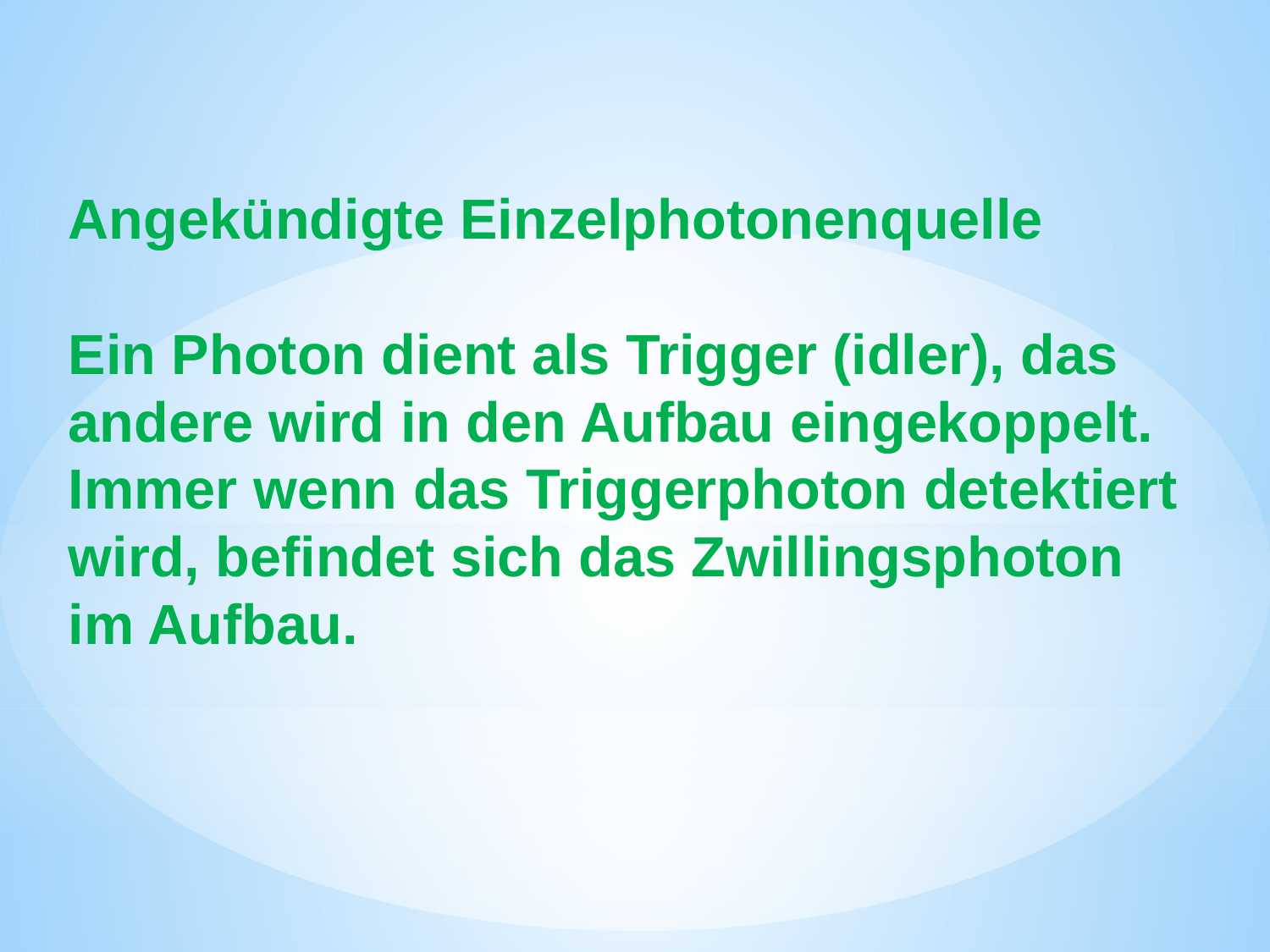

Angekündigte Einzelphotonenquelle

Ein Photon dient als Trigger (idler), das
andere wird in den Aufbau eingekoppelt.
Immer wenn das Triggerphoton detektiert
wird, befindet sich das Zwillingsphoton
im Aufbau.